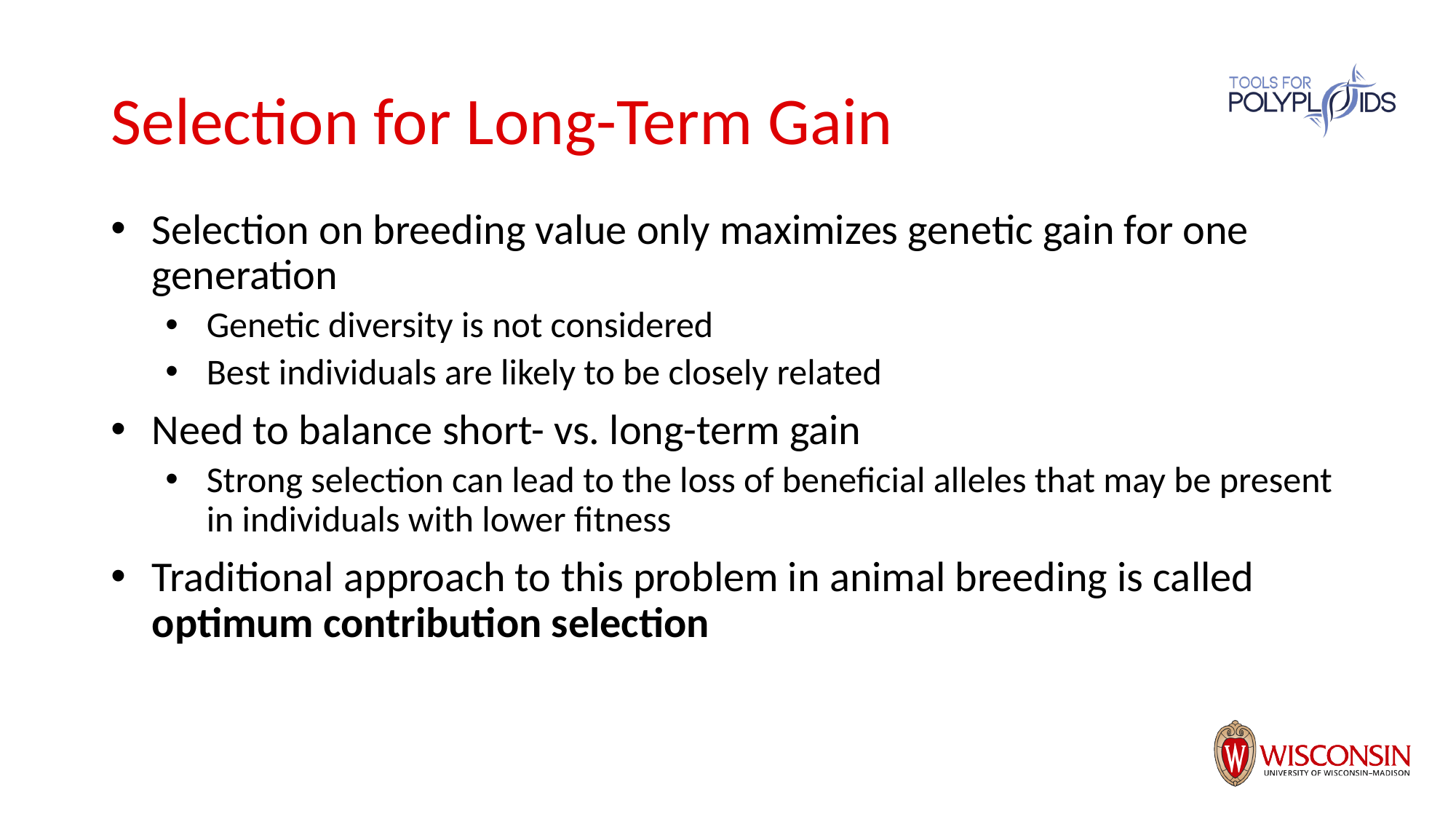

# Selection for Long-Term Gain
Selection on breeding value only maximizes genetic gain for one generation
Genetic diversity is not considered
Best individuals are likely to be closely related
Need to balance short- vs. long-term gain
Strong selection can lead to the loss of beneficial alleles that may be present in individuals with lower fitness
Traditional approach to this problem in animal breeding is called optimum contribution selection